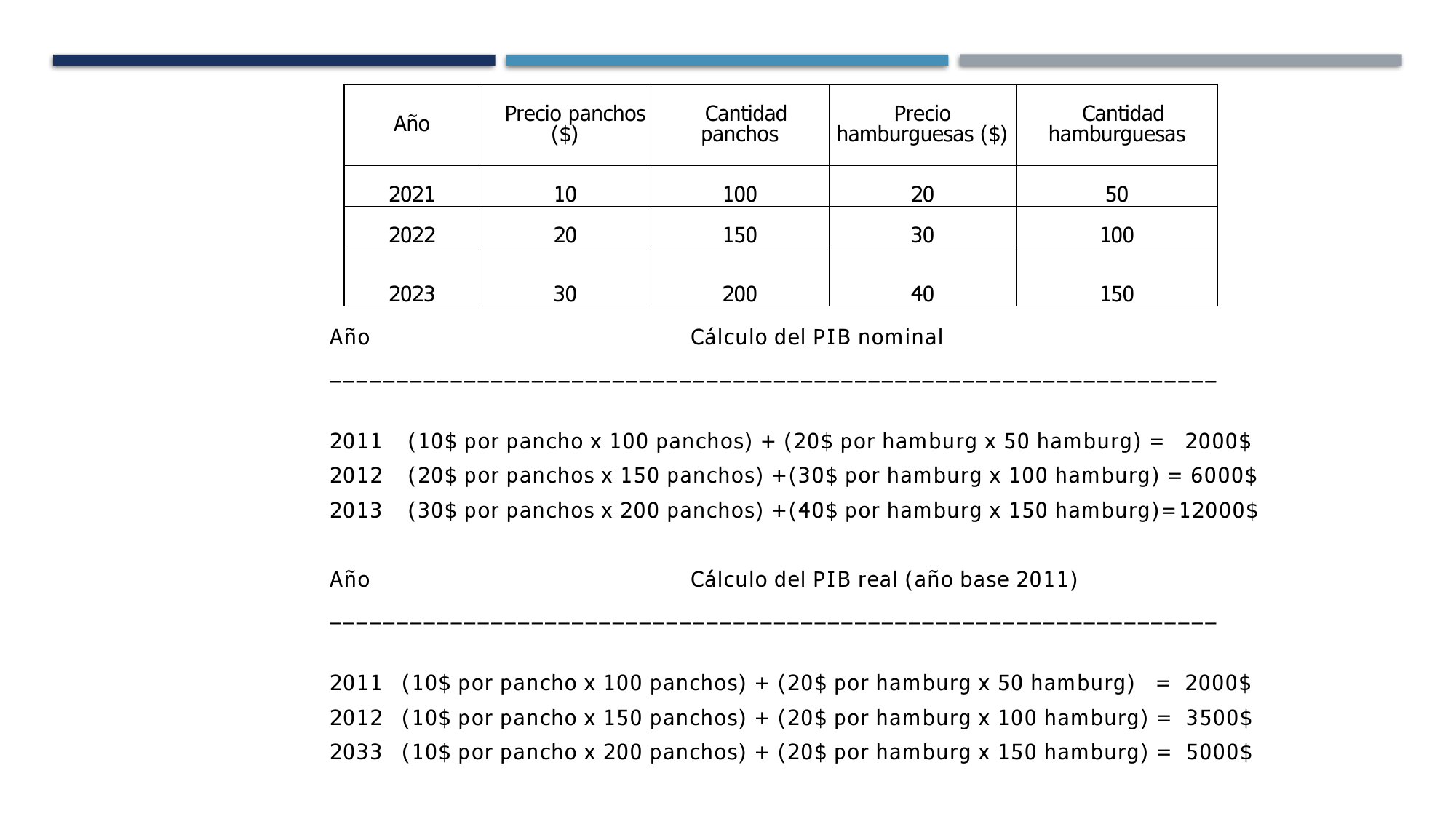

| Año | Precio panchos ($) | Cantidad panchos | Precio hamburguesas ($) | Cantidad hamburguesas |
| --- | --- | --- | --- | --- |
| 2021 | 10 | 100 | 20 | 50 |
| 2022 | 20 | 150 | 30 | 100 |
| 2023 | 30 | 200 | 40 | 150 |
Año			Cálculo del PIB nominal
__________________________________________________________________

2011    (10$ por pancho x 100 panchos) + (20$ por hamburg x 50 hamburg) =   2000$
2012    (20$ por panchos x 150 panchos) +(30$ por hamburg x 100 hamburg) = 6000$
2013    (30$ por panchos x 200 panchos) +(40$ por hamburg x 150 hamburg)=12000$

Año			Cálculo del PIB real (año base 2011)
__________________________________________________________________

2011   (10$ por pancho x 100 panchos) + (20$ por hamburg x 50 hamburg)   =  2000$
2012   (10$ por pancho x 150 panchos) + (20$ por hamburg x 100 hamburg) =  3500$
2033   (10$ por pancho x 200 panchos) + (20$ por hamburg x 150 hamburg) =  5000$